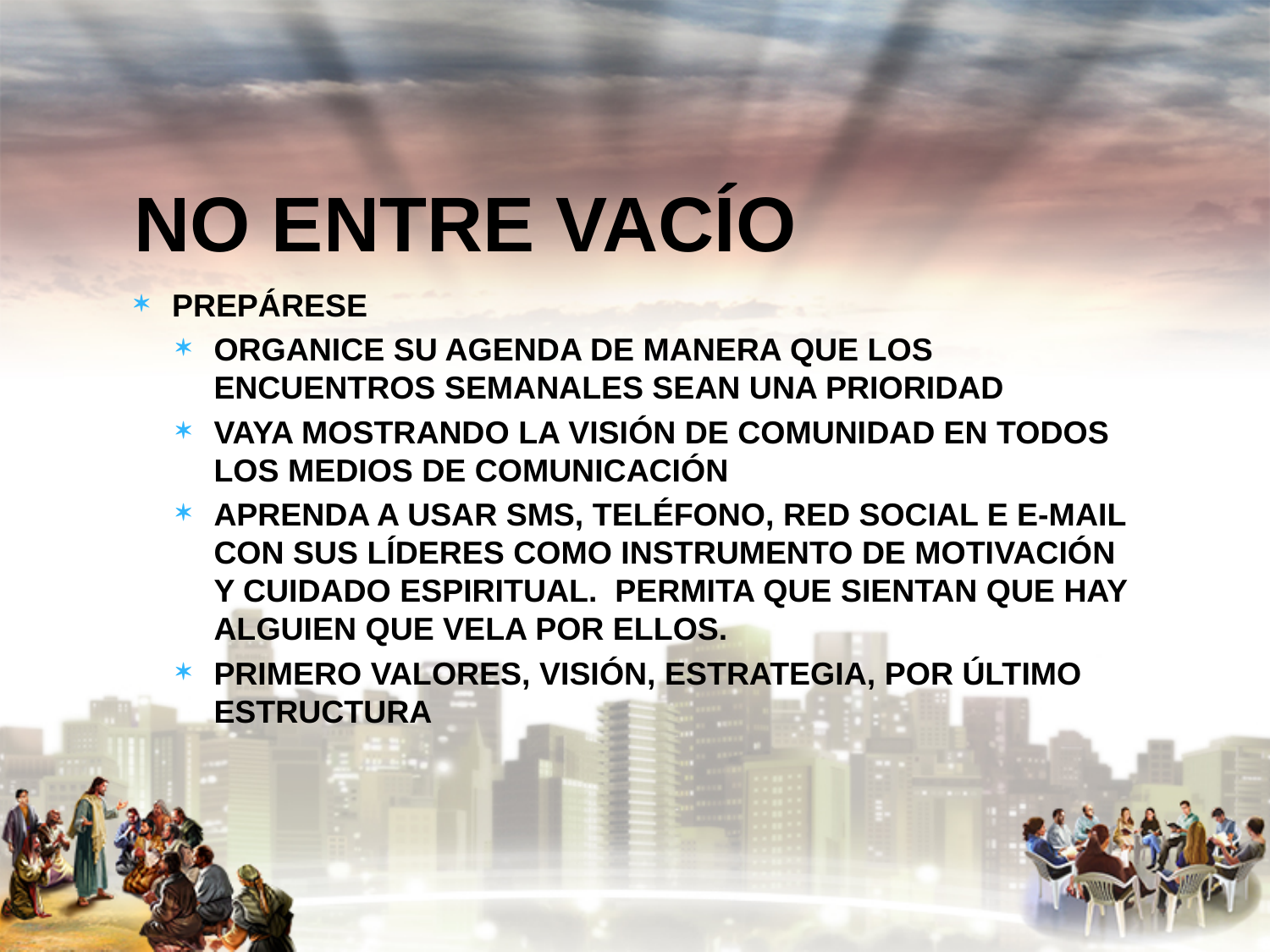

# NO ENTRE VACÍO
PREPÁRESE
ORGANICE SU AGENDA DE MANERA QUE LOS ENCUENTROS SEMANALES SEAN UNA PRIORIDAD
VAYA MOSTRANDO LA VISIÓN DE COMUNIDAD EN TODOS LOS MEDIOS DE COMUNICACIÓN
Aprenda A USAR SMS, TELÉFONO, RED SOCIAL E E-MAIL CON SUS LÍDERES COMO INSTRUMENTO DE MOTIVACIÓN Y CUIDADO ESPIRITUAL.  Permita que sientan que hay alguien que vela por ellos.
Primero valores, visión, estrategia, por último estructura